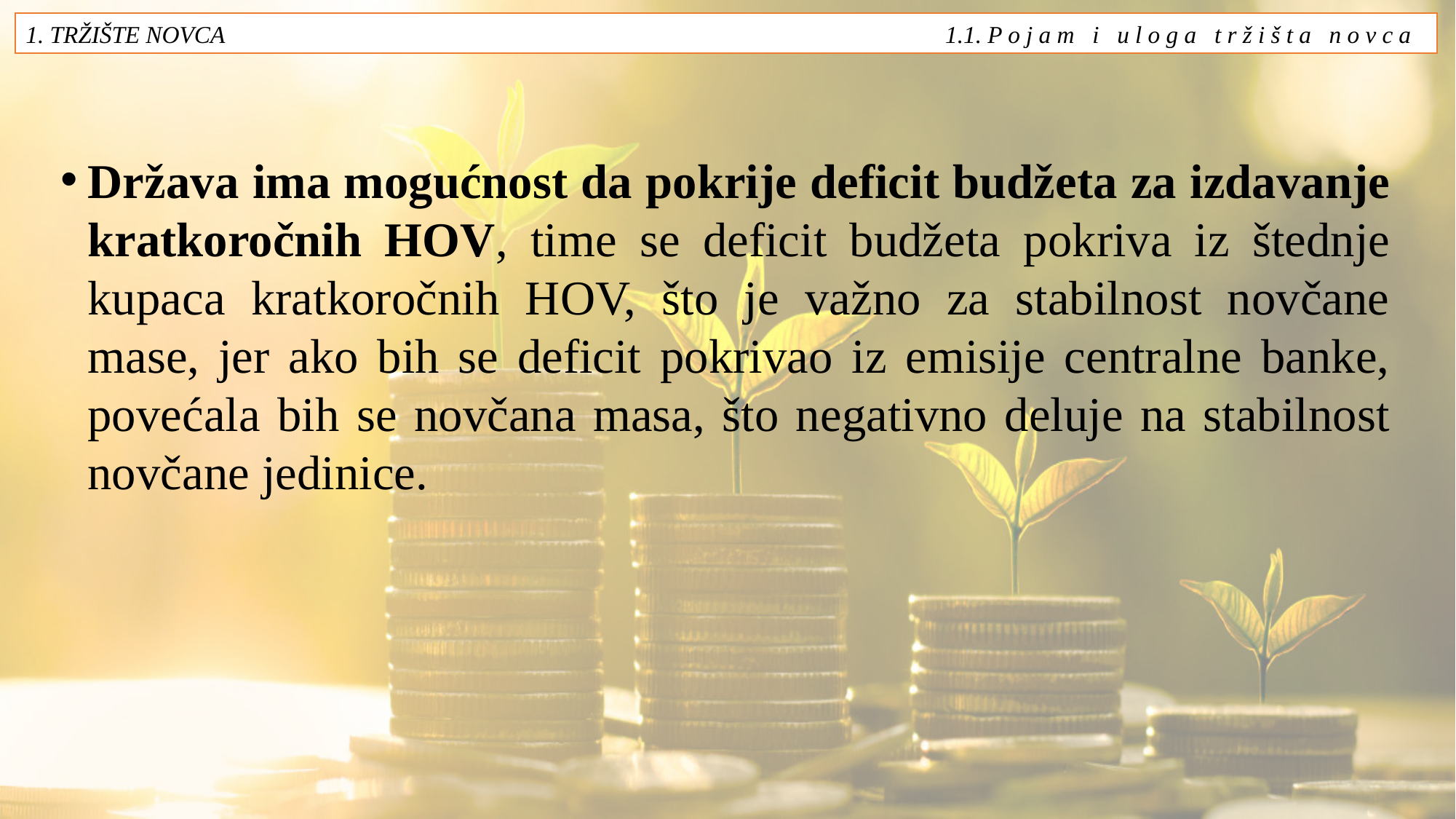

1. TRŽIŠTE NOVCA                                                                                                                        1.1. P o j a m   i   u l o g a   t r ž i š t a   n o v c a
Država ima mogućnost da pokrije deficit budžeta za izdavanje kratkoročnih HOV, time se deficit budžeta pokriva iz štednje kupaca kratkoročnih HOV, što je važno za stabilnost novčane mase, jer ako bih se deficit pokrivao iz emisije centralne banke, povećala bih se novčana masa, što negativno deluje na stabilnost novčane jedinice.